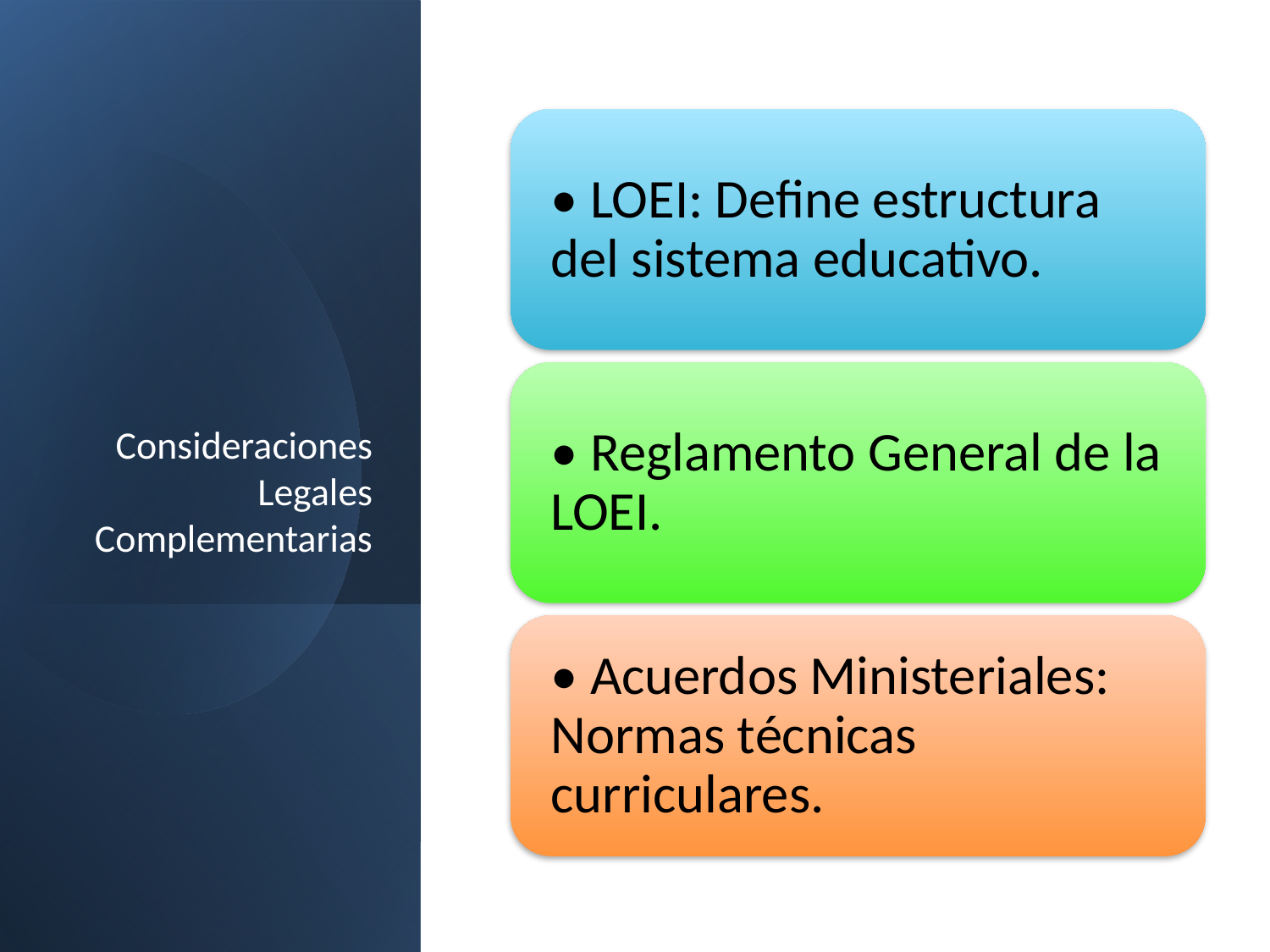

• LOEI: Define estructura del sistema educativo.
• Reglamento General de la LOEI.
• Acuerdos Ministeriales: Normas técnicas curriculares.

# Consideraciones Legales Complementarias